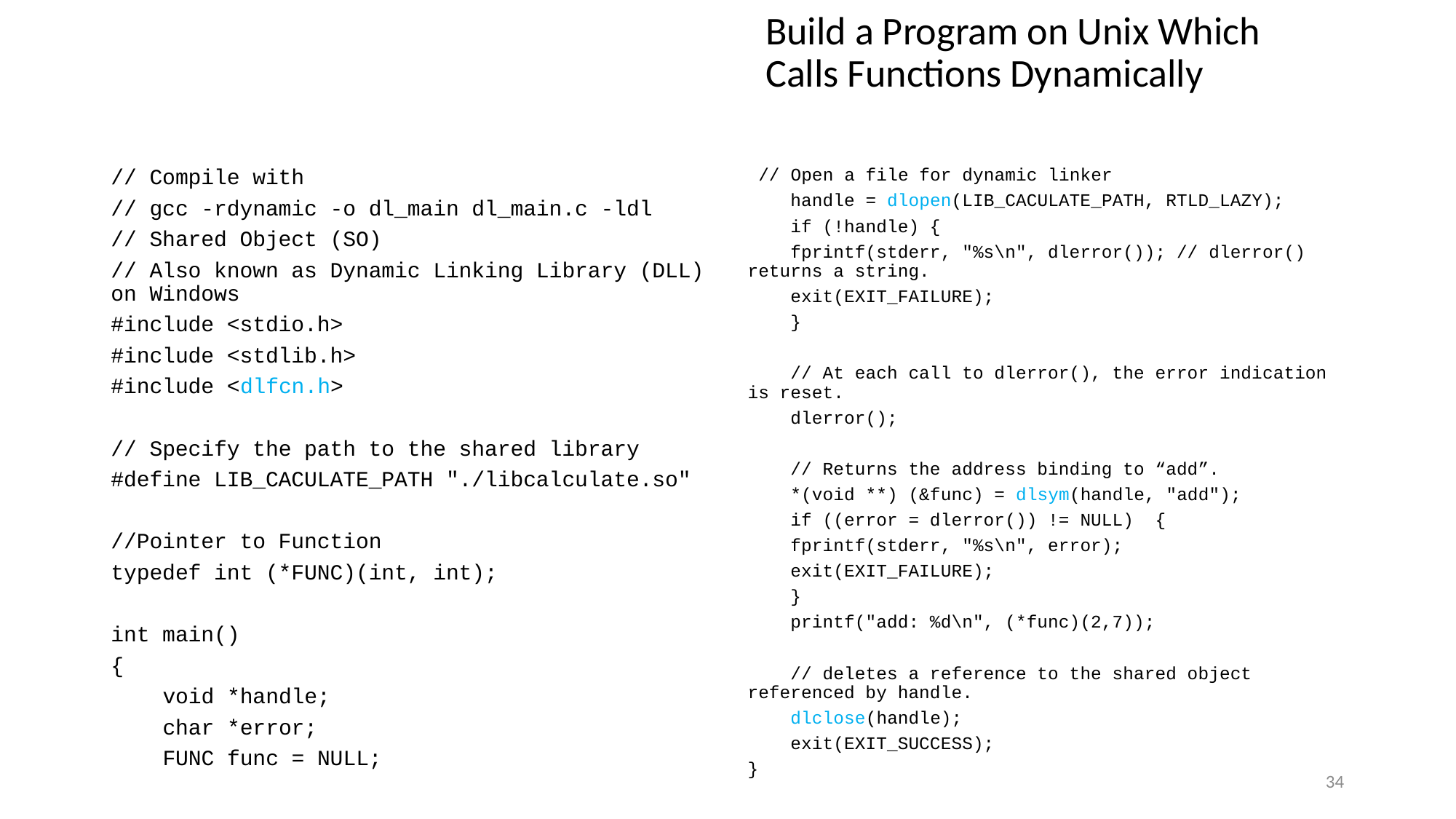

# Build a Program on Unix Which Calls Functions Dynamically
// Compile with
// gcc -rdynamic -o dl_main dl_main.c -ldl
// Shared Object (SO)
// Also known as Dynamic Linking Library (DLL) on Windows
#include <stdio.h>
#include <stdlib.h>
#include <dlfcn.h>

// Specify the path to the shared library
#define LIB_CACULATE_PATH "./libcalculate.so"

//Pointer to Function
typedef int (*FUNC)(int, int);

int main()
{
    void *handle;
    char *error;
    FUNC func = NULL;

 // Open a file for dynamic linker
    handle = dlopen(LIB_CACULATE_PATH, RTLD_LAZY);
    if (!handle) {
    fprintf(stderr, "%s\n", dlerror()); // dlerror() returns a string.
    exit(EXIT_FAILURE);
    }

    // At each call to dlerror(), the error indication is reset.
    dlerror();

    // Returns the address binding to “add”.
    *(void **) (&func) = dlsym(handle, "add");
    if ((error = dlerror()) != NULL)  {
    fprintf(stderr, "%s\n", error);
    exit(EXIT_FAILURE);
    }
    printf("add: %d\n", (*func)(2,7));

    // deletes a reference to the shared object referenced by handle.
    dlclose(handle);
    exit(EXIT_SUCCESS);
}
34